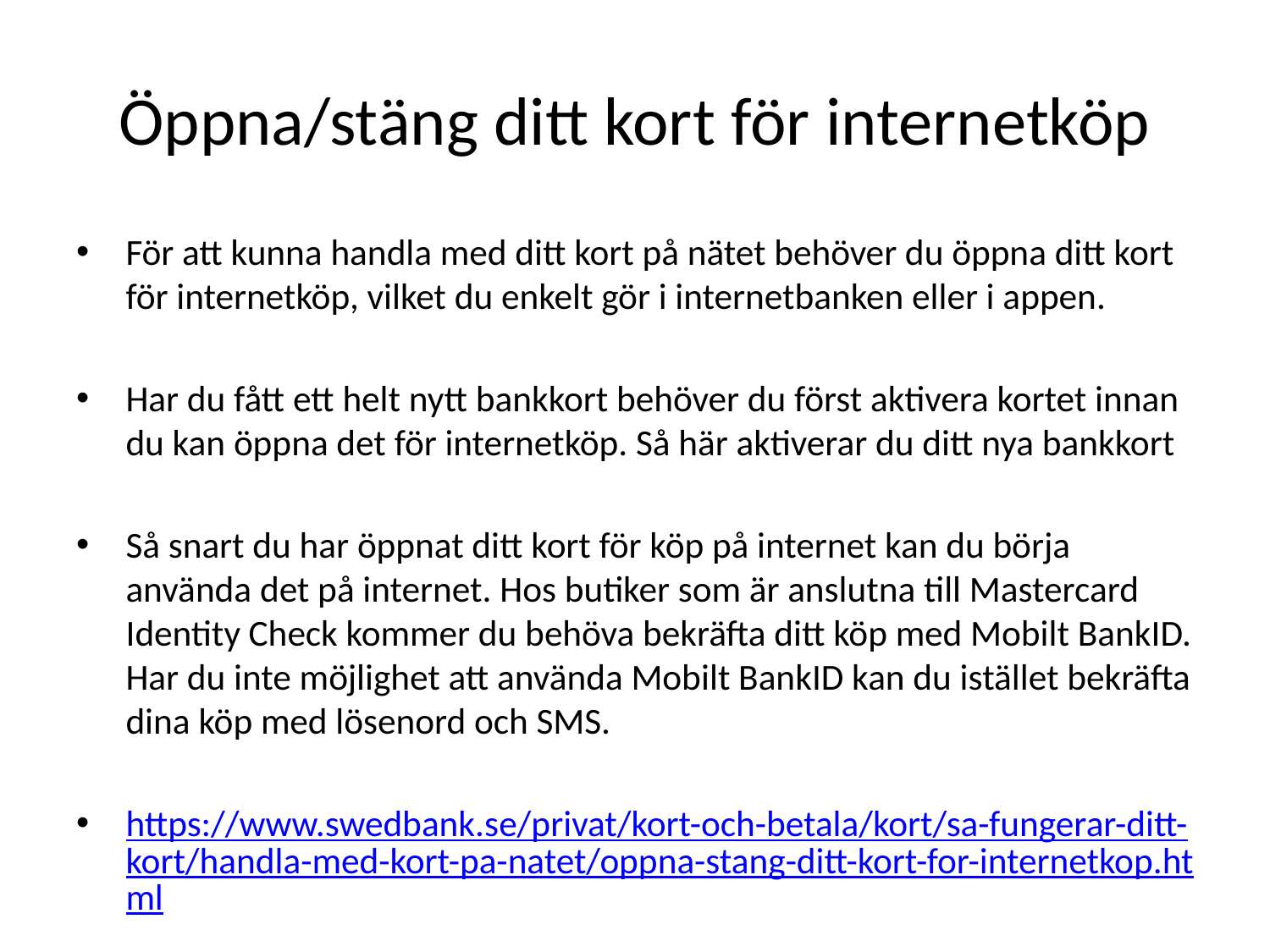

# Öppna/stäng ditt kort för internetköp
För att kunna handla med ditt kort på nätet behöver du öppna ditt kort för internetköp, vilket du enkelt gör i internetbanken eller i appen.

Har du fått ett helt nytt bankkort behöver du först aktivera kortet innan du kan öppna det för internetköp. Så här aktiverar du ditt nya bankkort

Så snart du har öppnat ditt kort för köp på internet kan du börja använda det på internet. Hos butiker som är anslutna till Mastercard Identity Check kommer du behöva bekräfta ditt köp med Mobilt BankID. Har du inte möjlighet att använda Mobilt BankID kan du istället bekräfta dina köp med lösenord och SMS.

https://www.swedbank.se/privat/kort-och-betala/kort/sa-fungerar-ditt-kort/handla-med-kort-pa-natet/oppna-stang-ditt-kort-for-internetkop.html